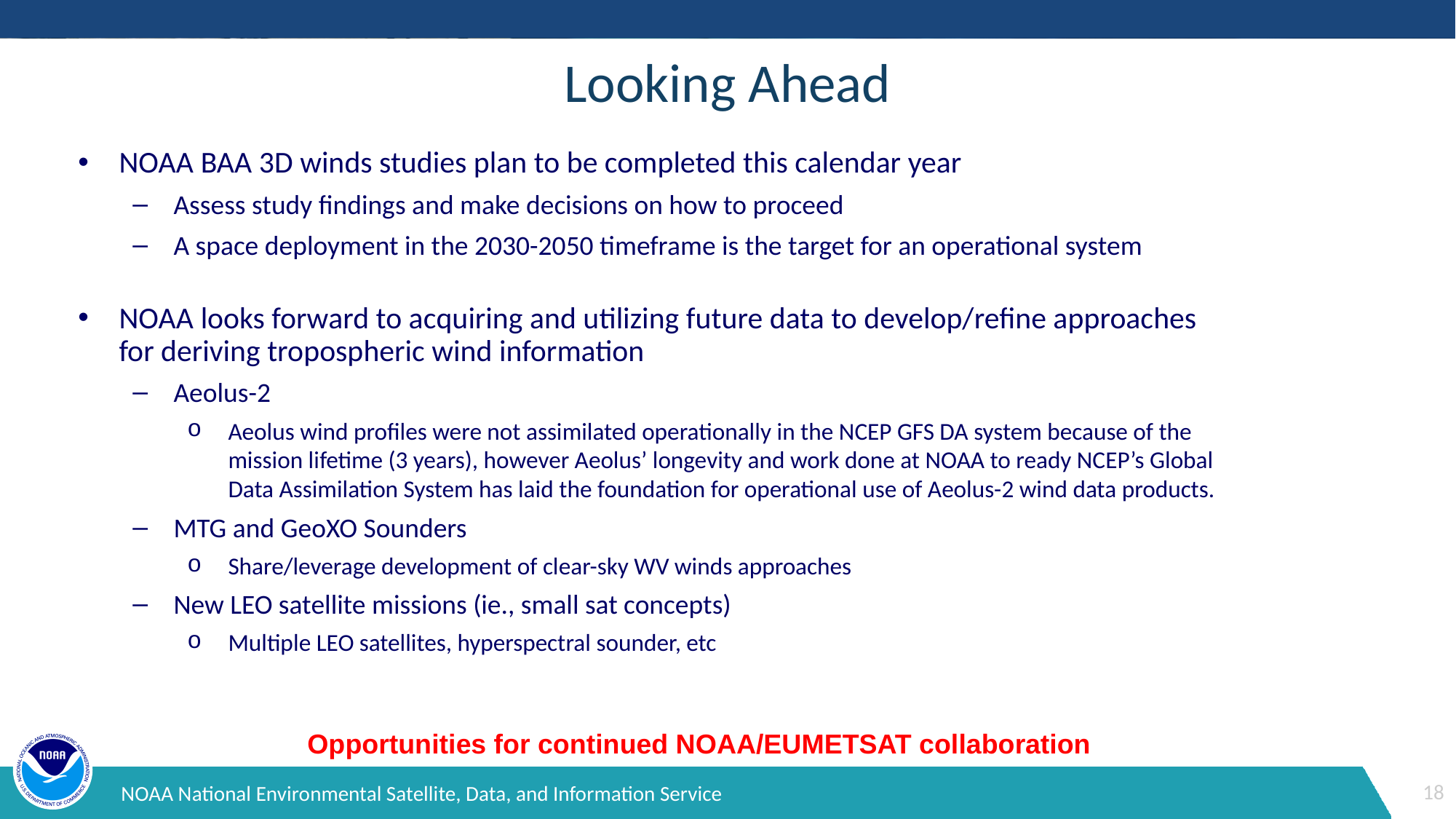

# Looking Ahead
NOAA BAA 3D winds studies plan to be completed this calendar year
Assess study findings and make decisions on how to proceed
A space deployment in the 2030-2050 timeframe is the target for an operational system

NOAA looks forward to acquiring and utilizing future data to develop/refine approaches for deriving tropospheric wind information
Aeolus-2
Aeolus wind profiles were not assimilated operationally in the NCEP GFS DA system because of the mission lifetime (3 years), however Aeolus’ longevity and work done at NOAA to ready NCEP’s Global Data Assimilation System has laid the foundation for operational use of Aeolus-2 wind data products.
MTG and GeoXO Sounders
Share/leverage development of clear-sky WV winds approaches
New LEO satellite missions (ie., small sat concepts)
Multiple LEO satellites, hyperspectral sounder, etc

Opportunities for continued NOAA/EUMETSAT collaboration